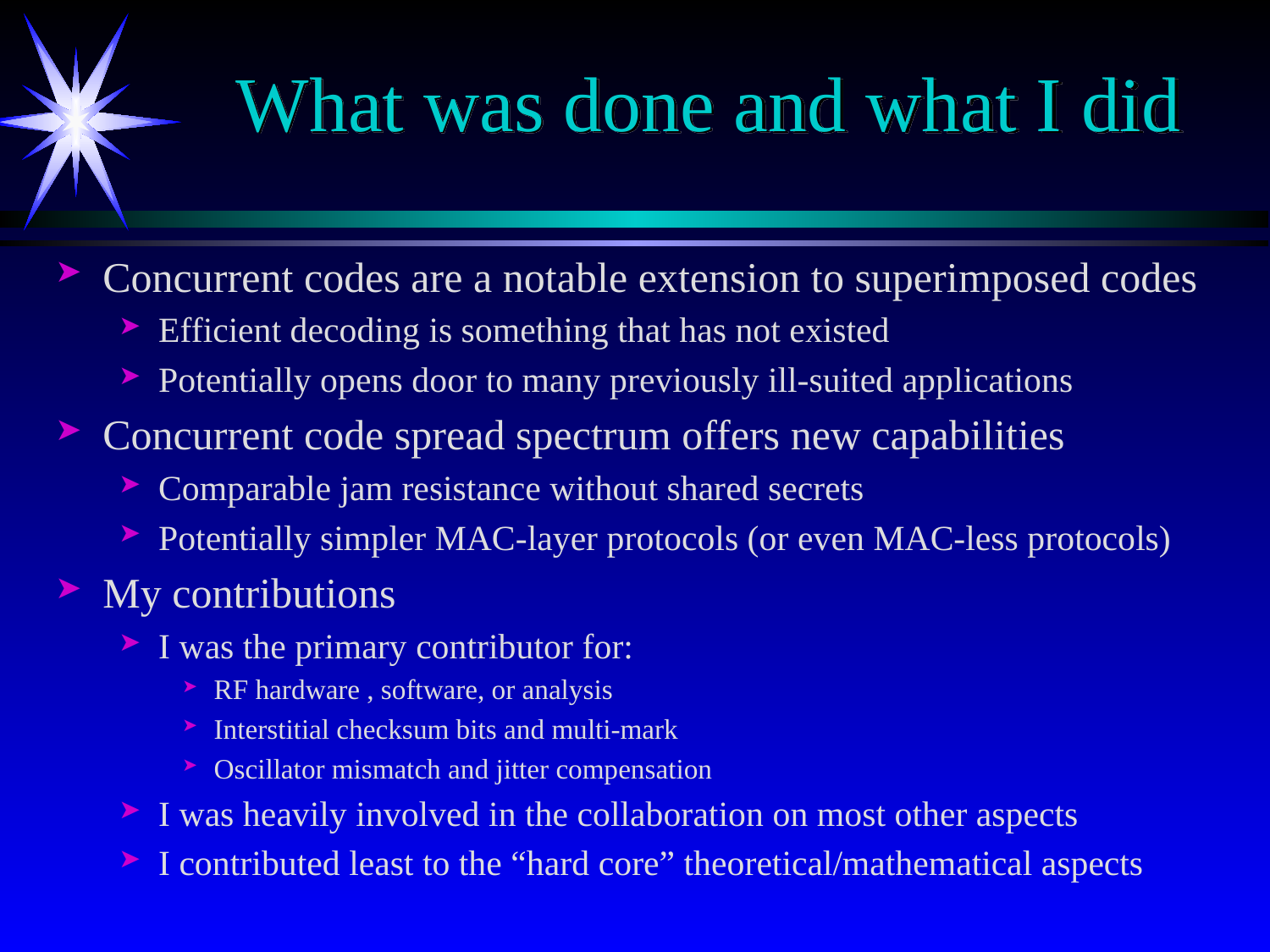

# What was done and what I did
Concurrent codes are a notable extension to superimposed codes
Efficient decoding is something that has not existed
Potentially opens door to many previously ill-suited applications
Concurrent code spread spectrum offers new capabilities
Comparable jam resistance without shared secrets
Potentially simpler MAC-layer protocols (or even MAC-less protocols)
My contributions
I was the primary contributor for:
RF hardware , software, or analysis
Interstitial checksum bits and multi-mark
Oscillator mismatch and jitter compensation
I was heavily involved in the collaboration on most other aspects
I contributed least to the “hard core” theoretical/mathematical aspects